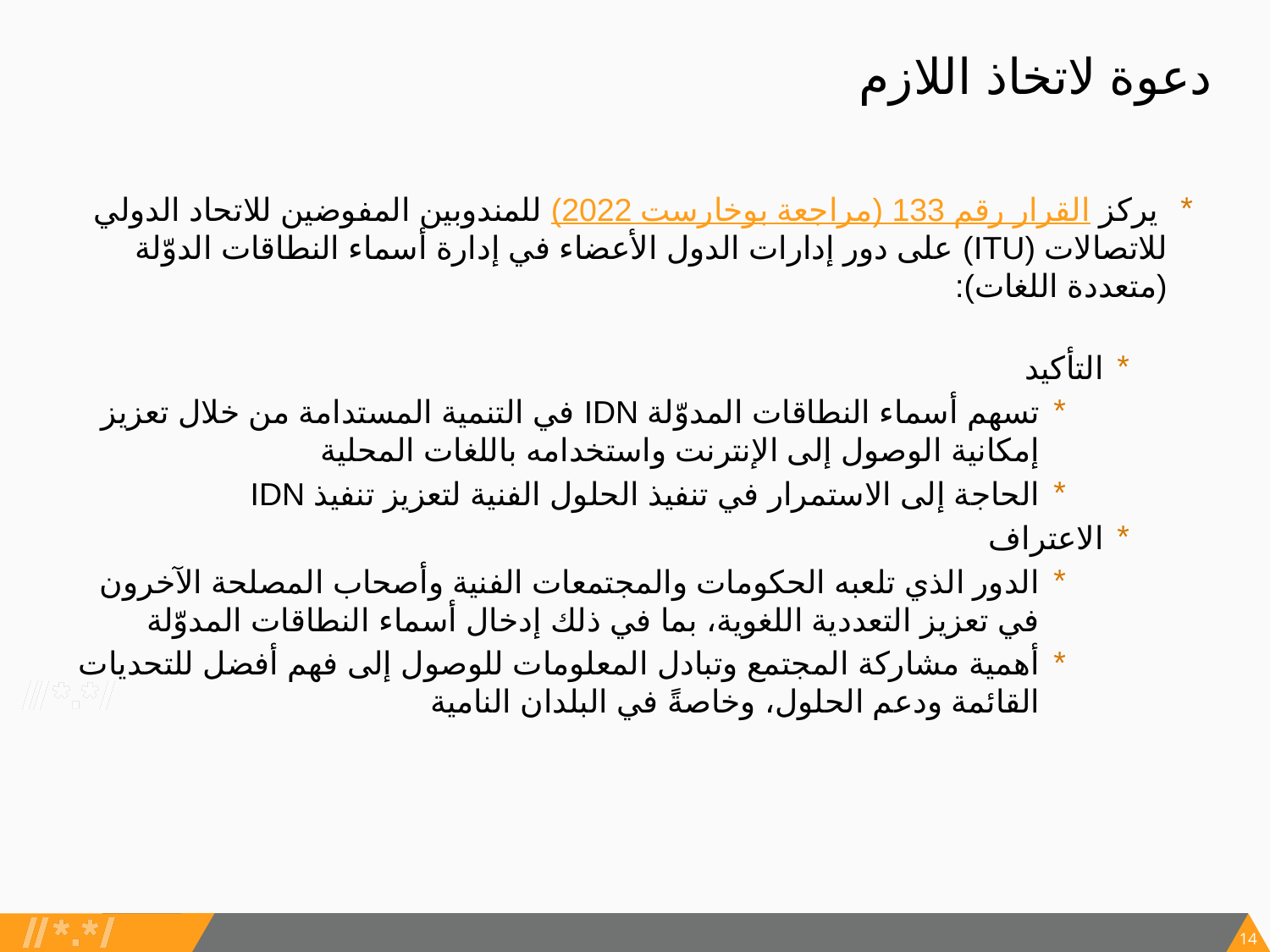

# دعوة لاتخاذ اللازم
 يركز القرار رقم 133 (مراجعة بوخارست 2022) للمندوبين المفوضين للاتحاد الدولي للاتصالات (ITU) على دور إدارات الدول الأعضاء في إدارة أسماء النطاقات الدوّلة (متعددة اللغات):

التأكيد
تسهم أسماء النطاقات المدوّلة IDN في التنمية المستدامة من خلال تعزيز إمكانية الوصول إلى الإنترنت واستخدامه باللغات المحلية
الحاجة إلى الاستمرار في تنفيذ الحلول الفنية لتعزيز تنفيذ IDN
الاعتراف
الدور الذي تلعبه الحكومات والمجتمعات الفنية وأصحاب المصلحة الآخرون في تعزيز التعددية اللغوية، بما في ذلك إدخال أسماء النطاقات المدوّلة
أهمية مشاركة المجتمع وتبادل المعلومات للوصول إلى فهم أفضل للتحديات القائمة ودعم الحلول، وخاصةً في البلدان النامية